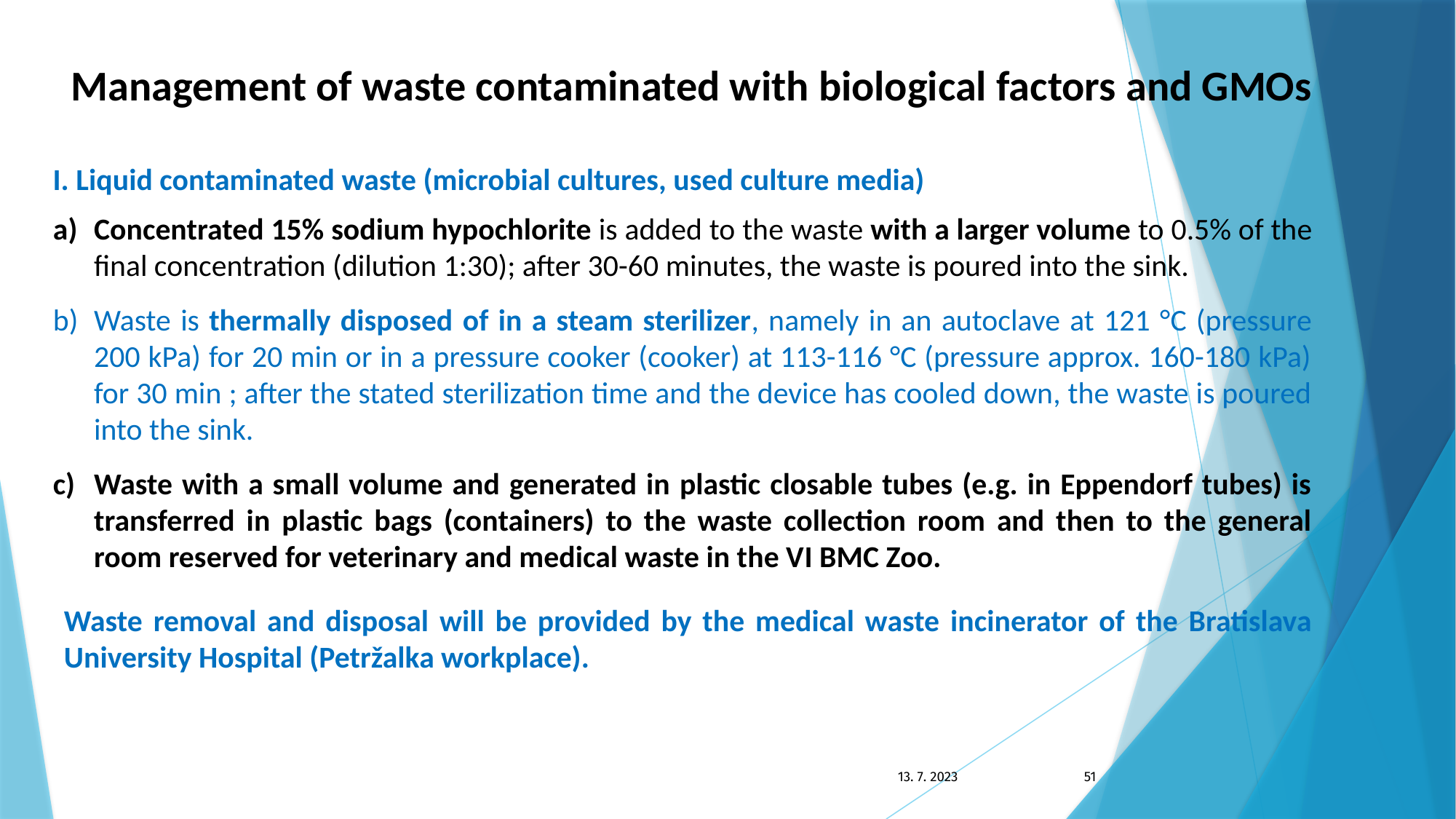

Management of waste contaminated with biological factors and GMOs

I. Liquid contaminated waste (microbial cultures, used culture media)
Concentrated 15% sodium hypochlorite is added to the waste with a larger volume to 0.5% of the final concentration (dilution 1:30); after 30-60 minutes, the waste is poured into the sink.
Waste is thermally disposed of in a steam sterilizer, namely in an autoclave at 121 °C (pressure 200 kPa) for 20 min or in a pressure cooker (cooker) at 113-116 °C (pressure approx. 160-180 kPa) for 30 min ; after the stated sterilization time and the device has cooled down, the waste is poured into the sink.
Waste with a small volume and generated in plastic closable tubes (e.g. in Eppendorf tubes) is transferred in plastic bags (containers) to the waste collection room and then to the general room reserved for veterinary and medical waste in the VI BMC Zoo.
Waste removal and disposal will be provided by the medical waste incinerator of the Bratislava University Hospital (Petržalka workplace).
13. 7. 2023
51